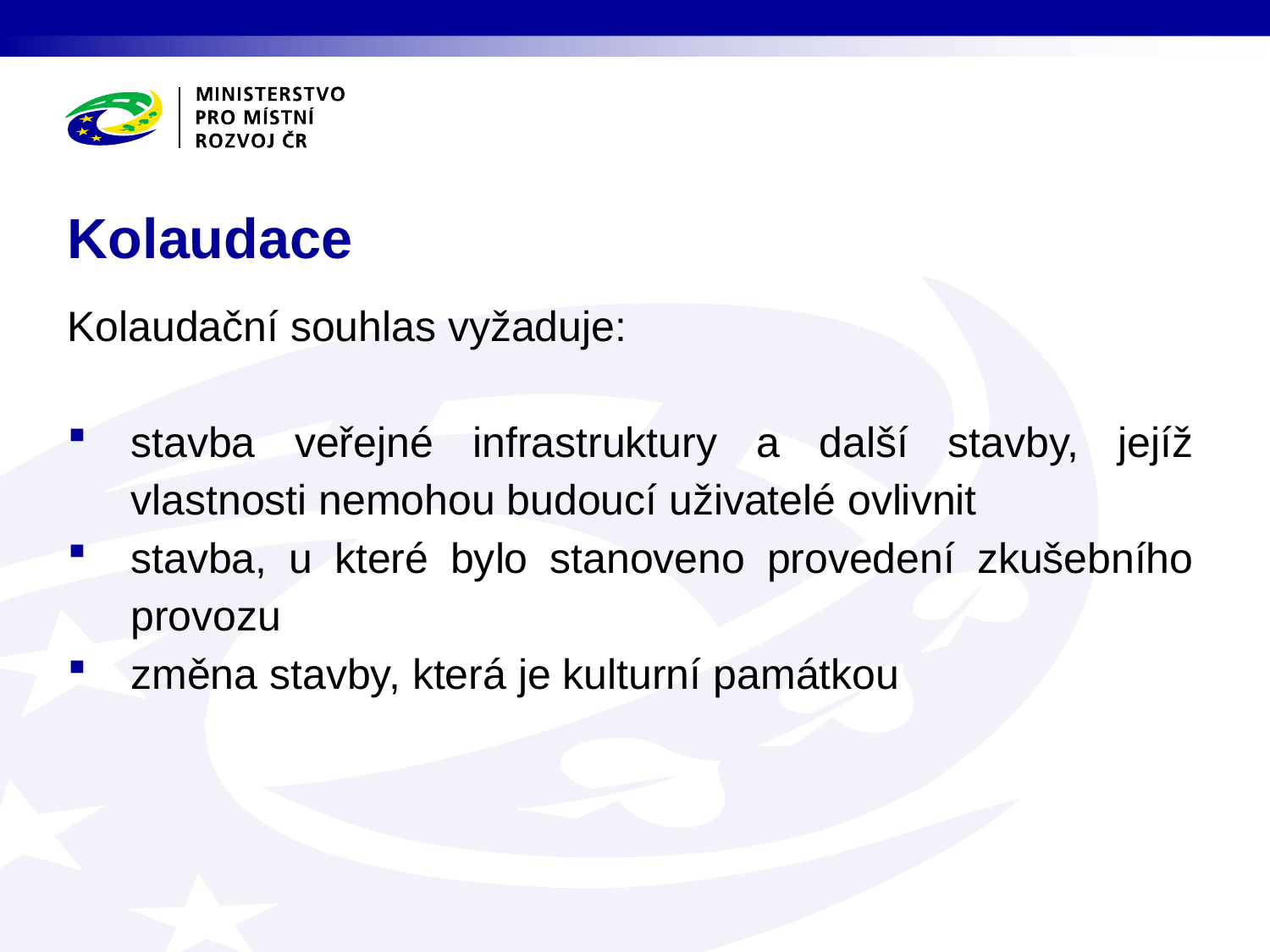

# Kolaudace
Kolaudační souhlas vyžaduje:

stavba veřejné infrastruktury a další stavby, jejíž vlastnosti nemohou budoucí uživatelé ovlivnit
stavba, u které bylo stanoveno provedení zkušebního provozu
změna stavby, která je kulturní památkou